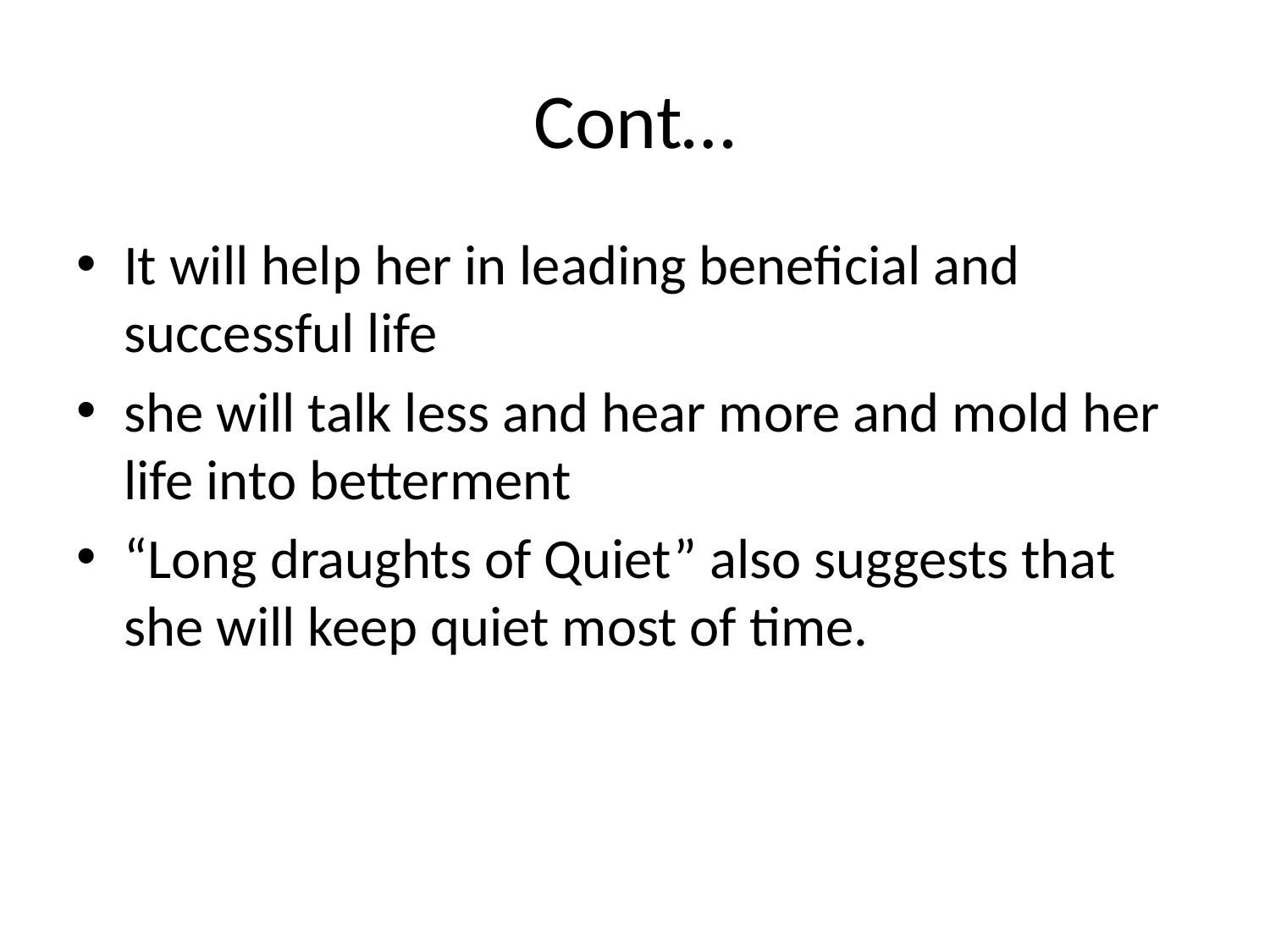

# Cont…
It will help her in leading beneficial and successful life
she will talk less and hear more and mold her life into betterment
“Long draughts of Quiet” also suggests that she will keep quiet most of time.